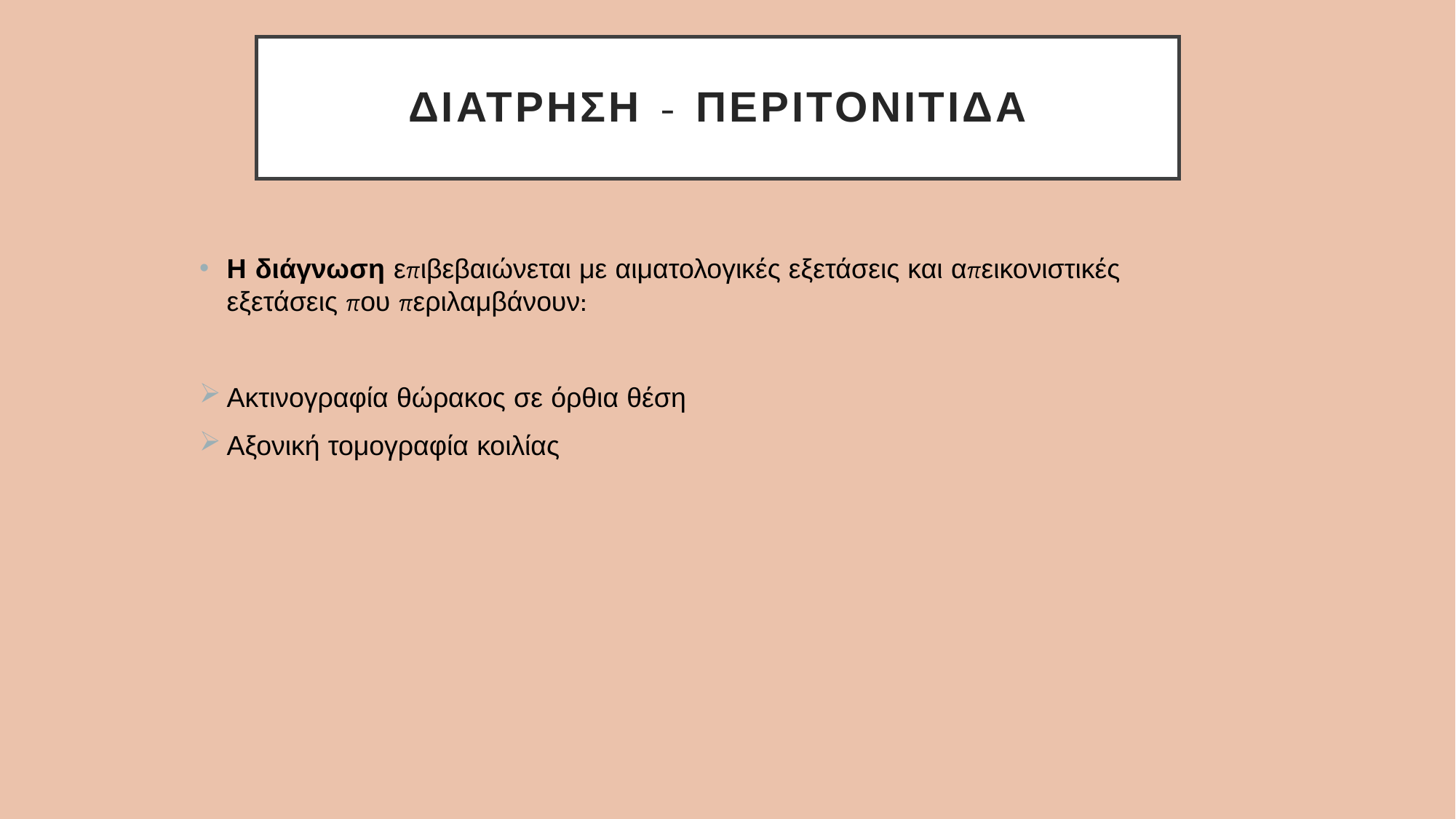

# ΔΙΑΤΡΗΣΗ - ΠΕΡΙΤΟΝΙΤΙΔΑ
Η διάγνωση επιβεβαιώνεται με αιματολογικές εξετάσεις και απεικονιστικές εξετάσεις που περιλαμβάνουν:

Ακτινογραφία θώρακος σε όρθια θέση
Αξονική τομογραφία κοιλίας